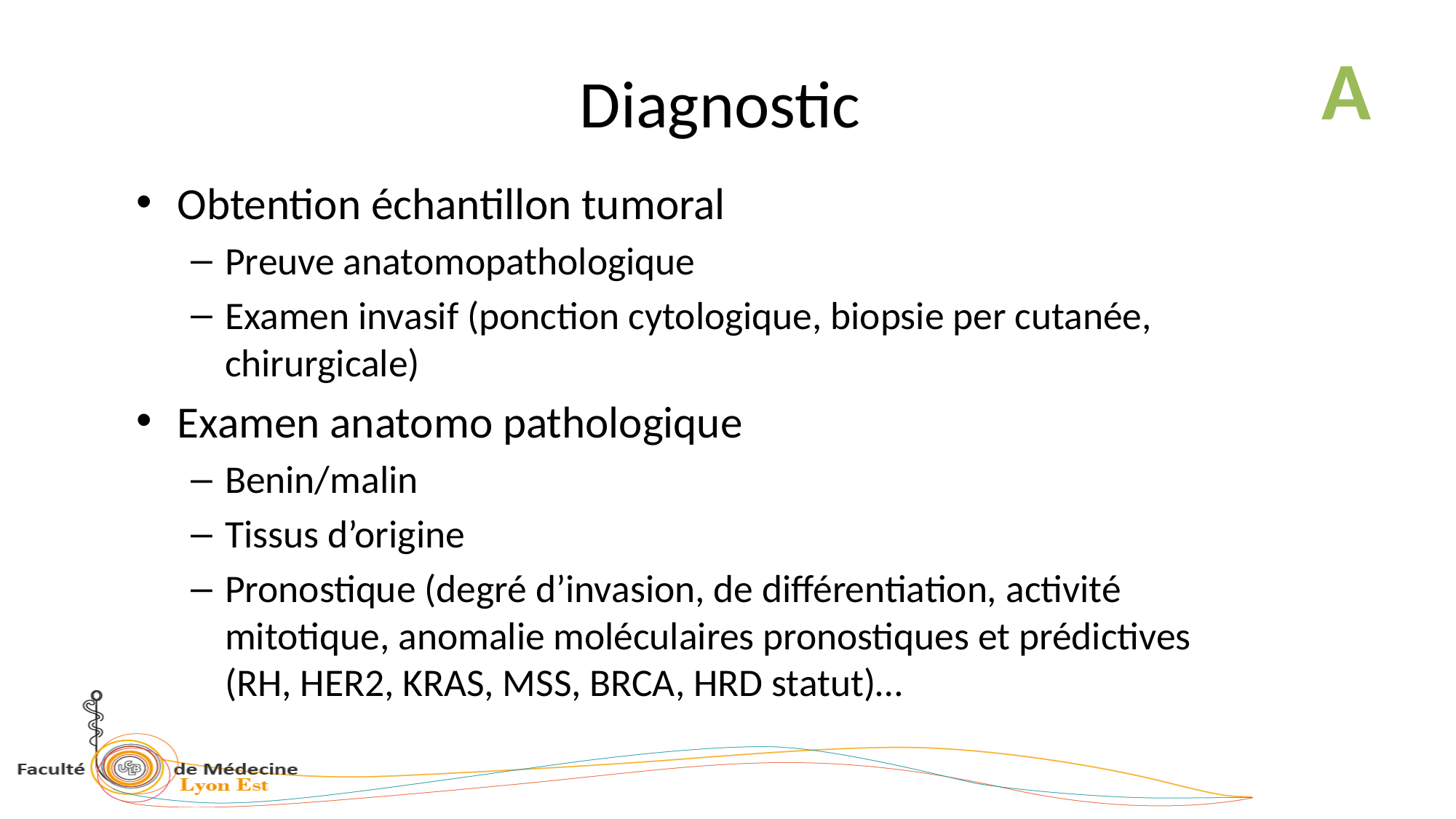

# Diagnostic
A
Obtention échantillon tumoral
Preuve anatomopathologique
Examen invasif (ponction cytologique, biopsie per cutanée, chirurgicale)
Examen anatomo pathologique
Benin/malin
Tissus d’origine
Pronostique (degré d’invasion, de différentiation, activité mitotique, anomalie moléculaires pronostiques et prédictives (RH, HER2, KRAS, MSS, BRCA, HRD statut)…